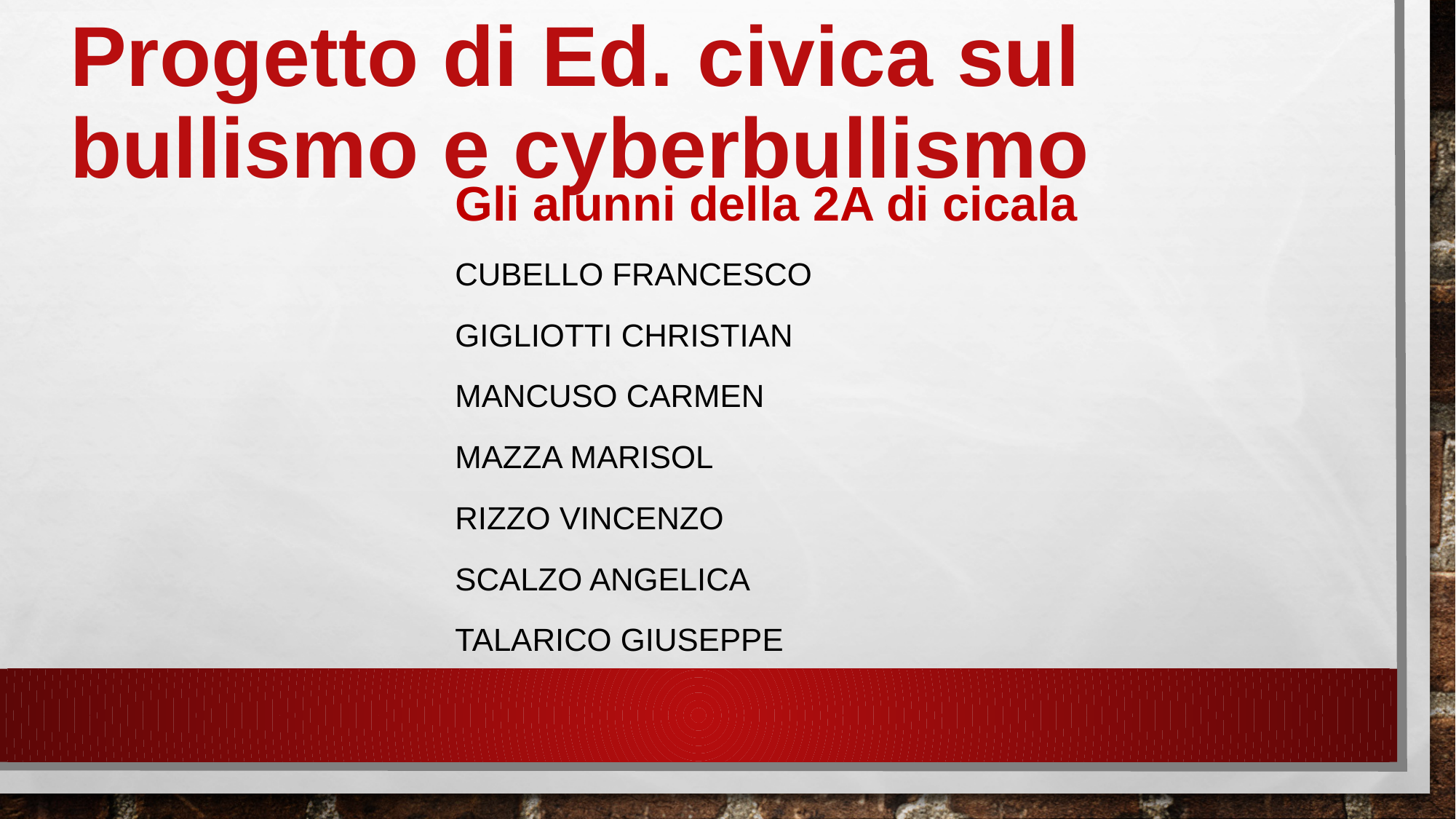

# Progetto di Ed. civica sul bullismo e cyberbullismo
Gli alunni della 2A di cicala
Cubello francesco
Gigliotti christian
Mancuso carmen
Mazza marisol
Rizzo vincenzo
Scalzo angelica
Talarico giuseppe